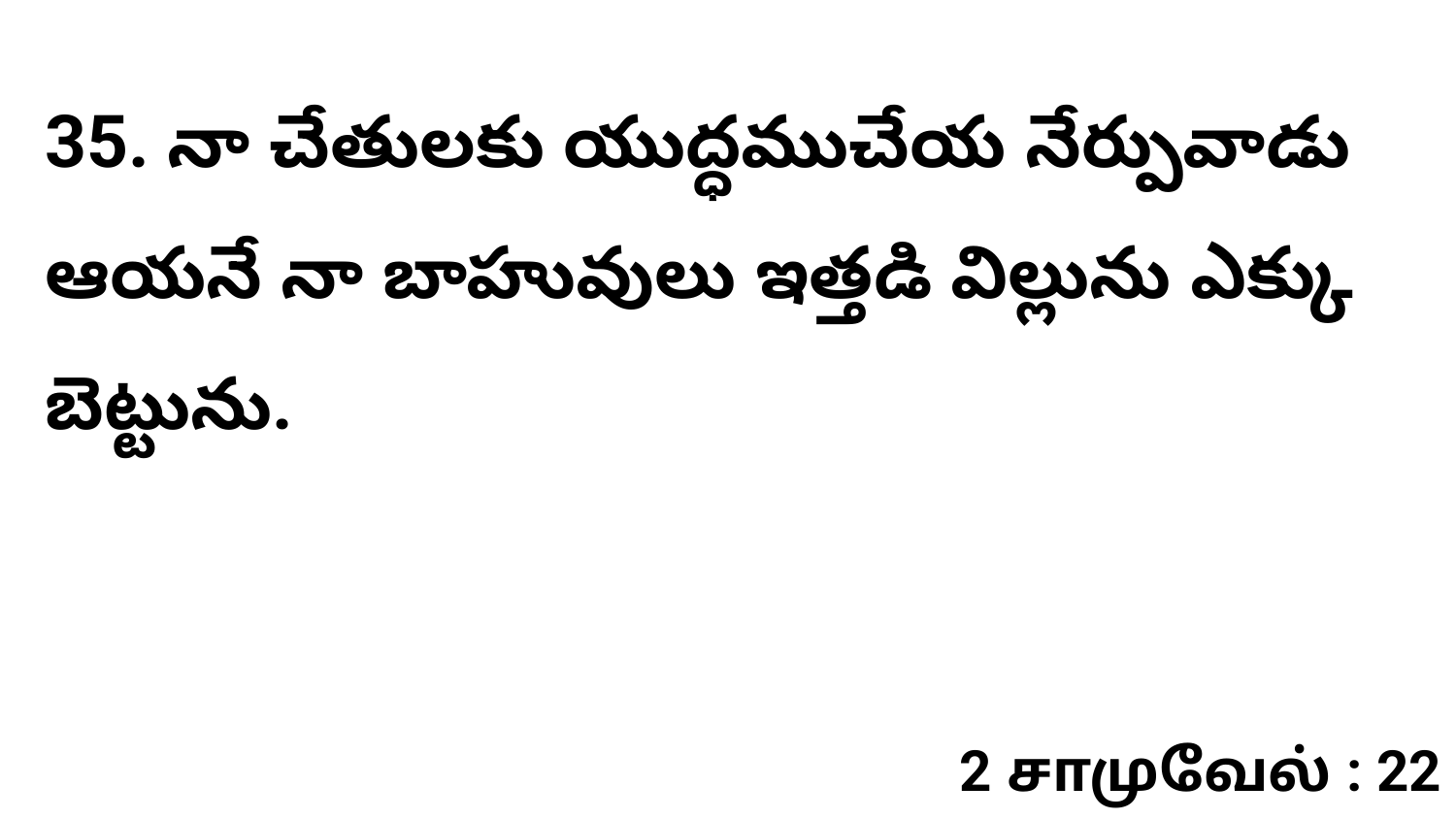

35. నా చేతులకు యుద్ధముచేయ నేర్పువాడు ఆయనే నా బాహువులు ఇత్తడి విల్లును ఎక్కు బెట్టును.
2 சாமுவேல் : 22